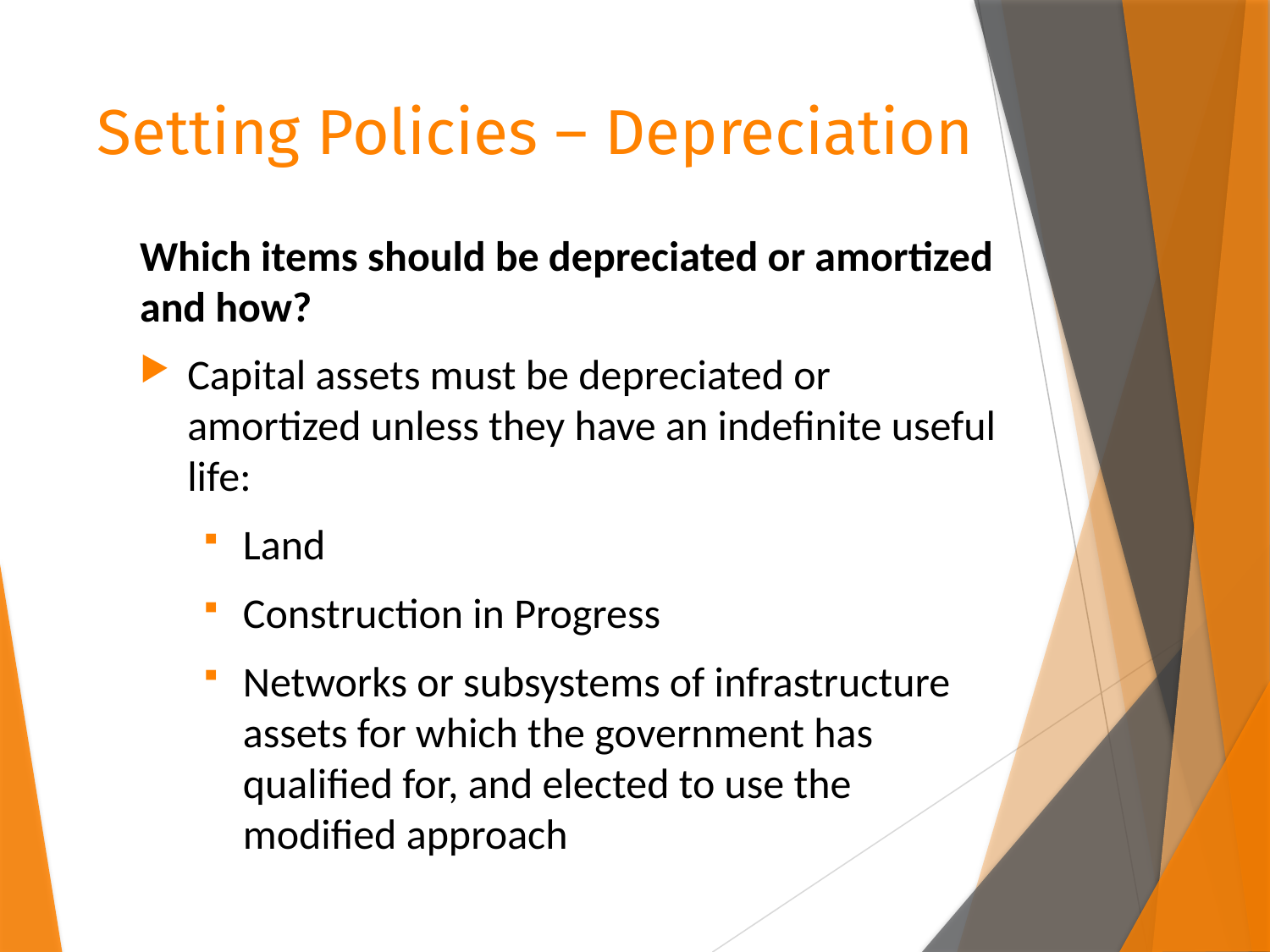

# Setting Policies – Depreciation
Which items should be depreciated or amortized and how?
Capital assets must be depreciated or amortized unless they have an indefinite useful life:
Land
Construction in Progress
Networks or subsystems of infrastructure assets for which the government has qualified for, and elected to use the modified approach